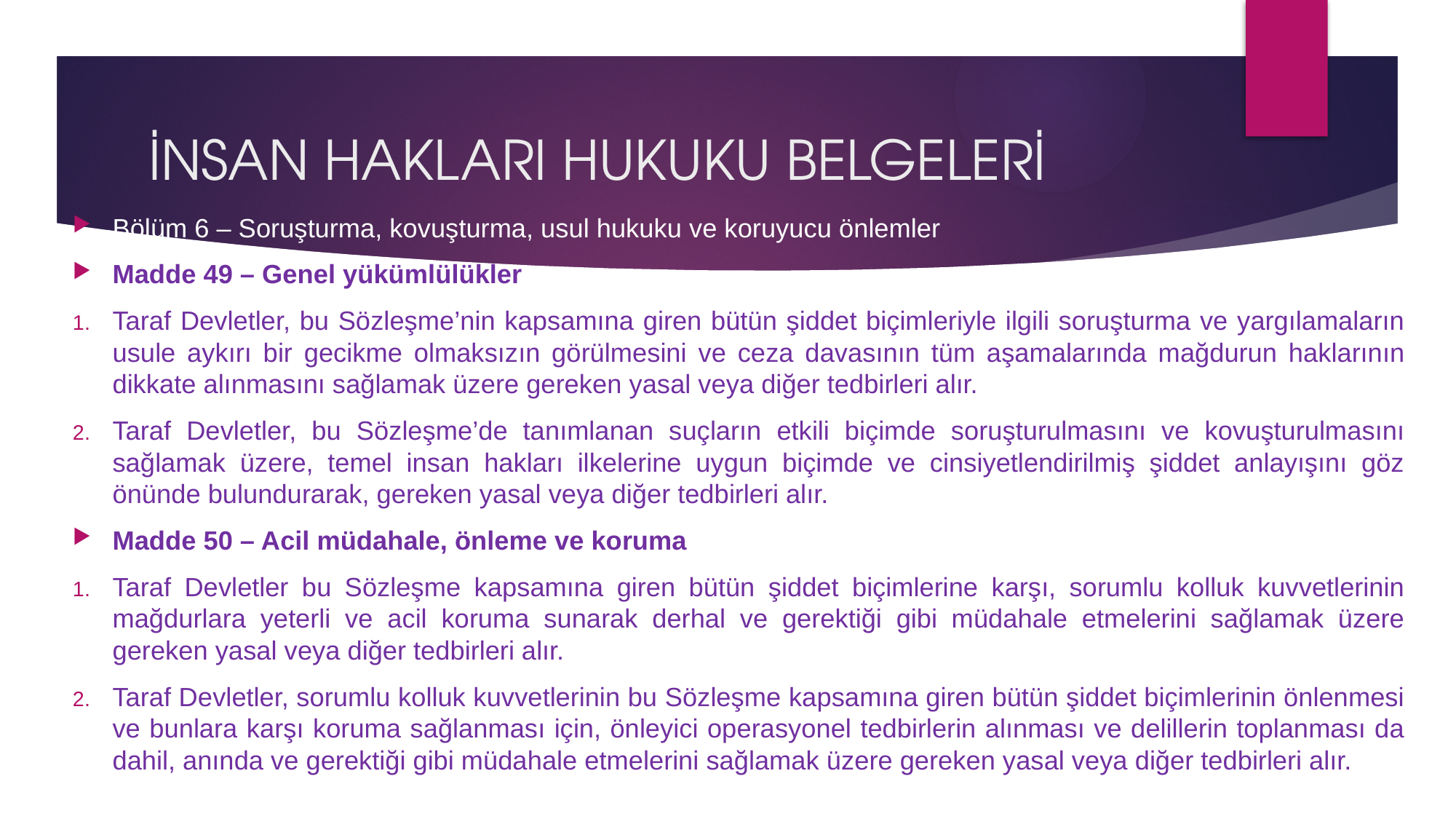

# İNSAN HAKLARI HUKUKU BELGELERİ
Bölüm 6 – Soruşturma, kovuşturma, usul hukuku ve koruyucu önlemler
Madde 49 – Genel yükümlülükler
Taraf Devletler, bu Sözleşme’nin kapsamına giren bütün şiddet biçimleriyle ilgili soruşturma ve yargılamaların usule aykırı bir gecikme olmaksızın görülmesini ve ceza davasının tüm aşamalarında mağdurun haklarının dikkate alınmasını sağlamak üzere gereken yasal veya diğer tedbirleri alır.
Taraf Devletler, bu Sözleşme’de tanımlanan suçların etkili biçimde soruşturulmasını ve kovuşturulmasını sağlamak üzere, temel insan hakları ilkelerine uygun biçimde ve cinsiyetlendirilmiş şiddet anlayışını göz önünde bulundurarak, gereken yasal veya diğer tedbirleri alır.
Madde 50 – Acil müdahale, önleme ve koruma
Taraf Devletler bu Sözleşme kapsamına giren bütün şiddet biçimlerine karşı, sorumlu kolluk kuvvetlerinin mağdurlara yeterli ve acil koruma sunarak derhal ve gerektiği gibi müdahale etmelerini sağlamak üzere gereken yasal veya diğer tedbirleri alır.
Taraf Devletler, sorumlu kolluk kuvvetlerinin bu Sözleşme kapsamına giren bütün şiddet biçimlerinin önlenmesi ve bunlara karşı koruma sağlanması için, önleyici operasyonel tedbirlerin alınması ve delillerin toplanması da dahil, anında ve gerektiği gibi müdahale etmelerini sağlamak üzere gereken yasal veya diğer tedbirleri alır.